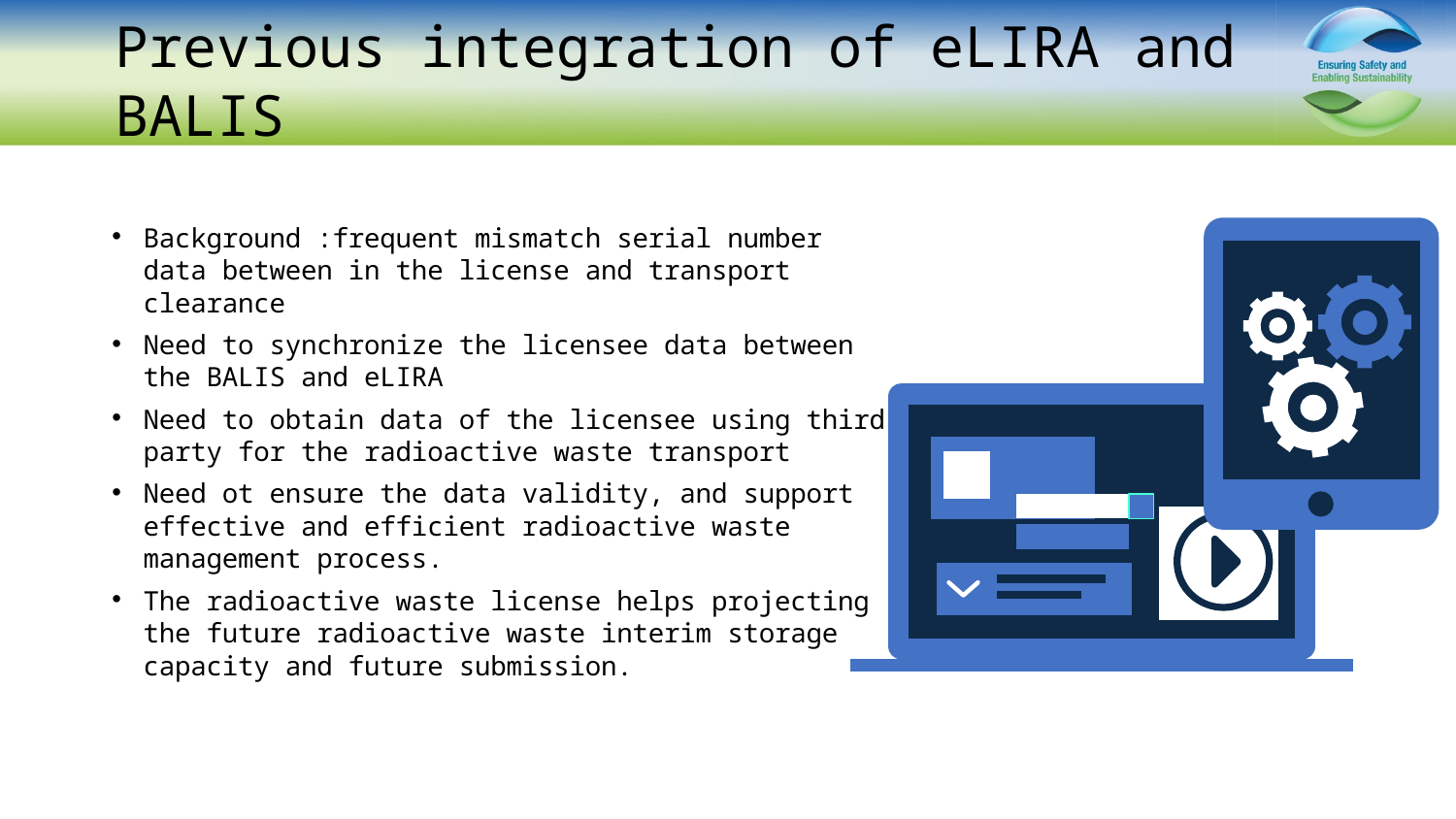

# Previous integration of eLIRA and BALIS
Background :frequent mismatch serial number data between in the license and transport clearance
Need to synchronize the licensee data between the BALIS and eLIRA
Need to obtain data of the licensee using third party for the radioactive waste transport
Need ot ensure the data validity, and support effective and efficient radioactive waste management process.
The radioactive waste license helps projecting the future radioactive waste interim storage capacity and future submission.